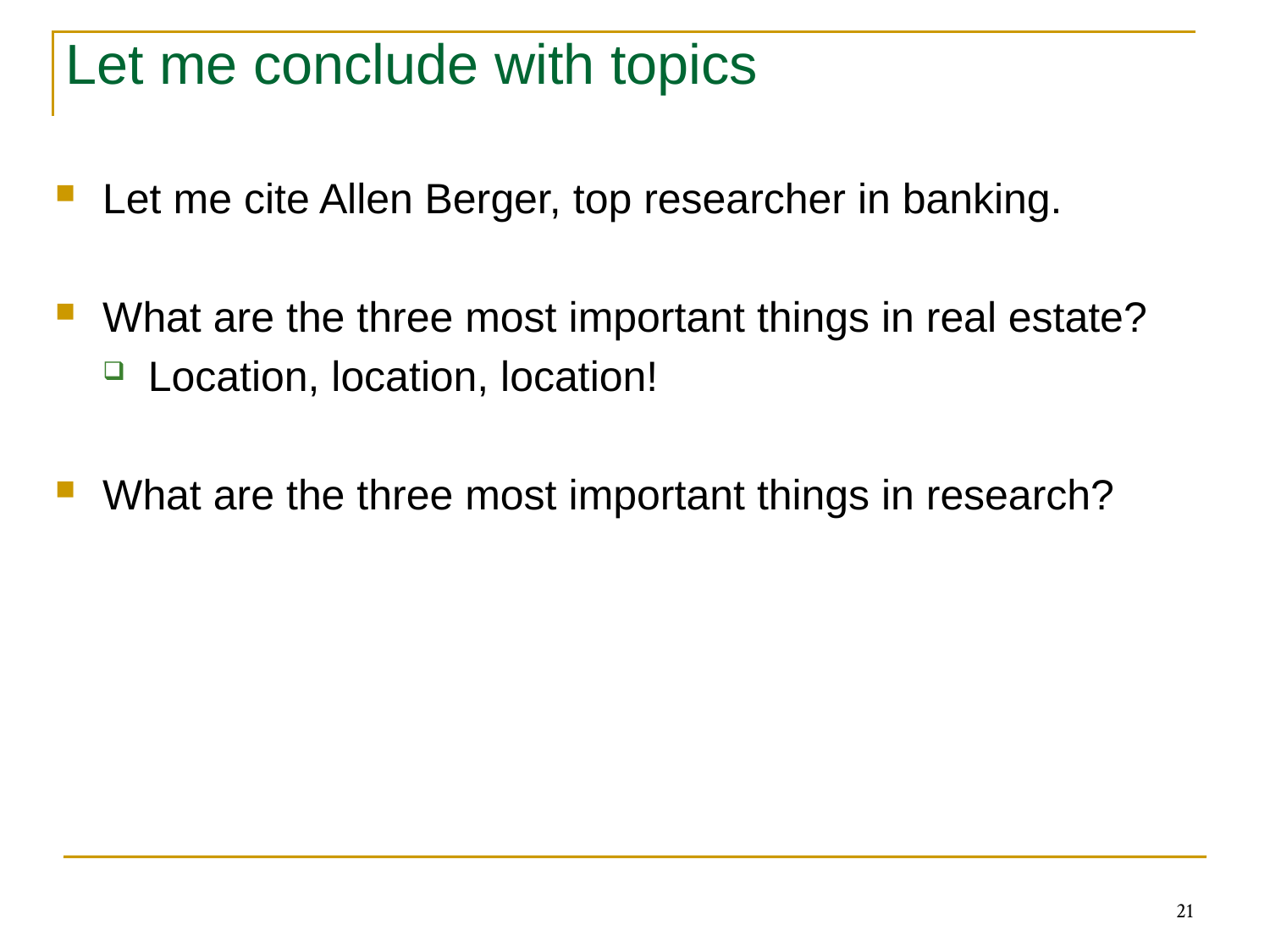

Let me conclude with topics

Let me cite Allen Berger, top researcher in banking.

What are the three most important things in real estate?
Location, location, location!

What are the three most important things in research?
21